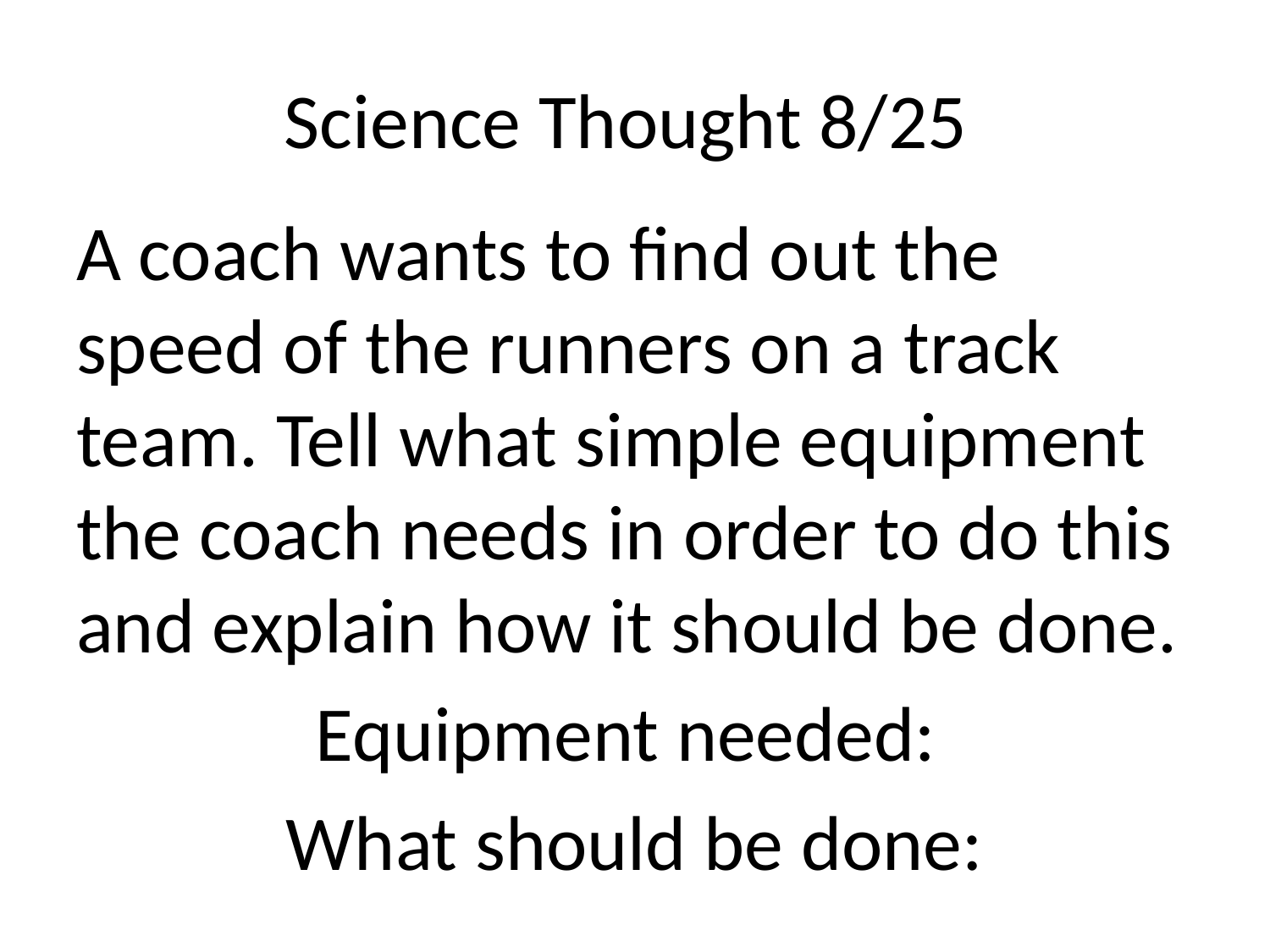

# Science Thought 8/25
A coach wants to find out the speed of the runners on a track team. Tell what simple equipment the coach needs in order to do this and explain how it should be done.
Equipment needed:
What should be done: